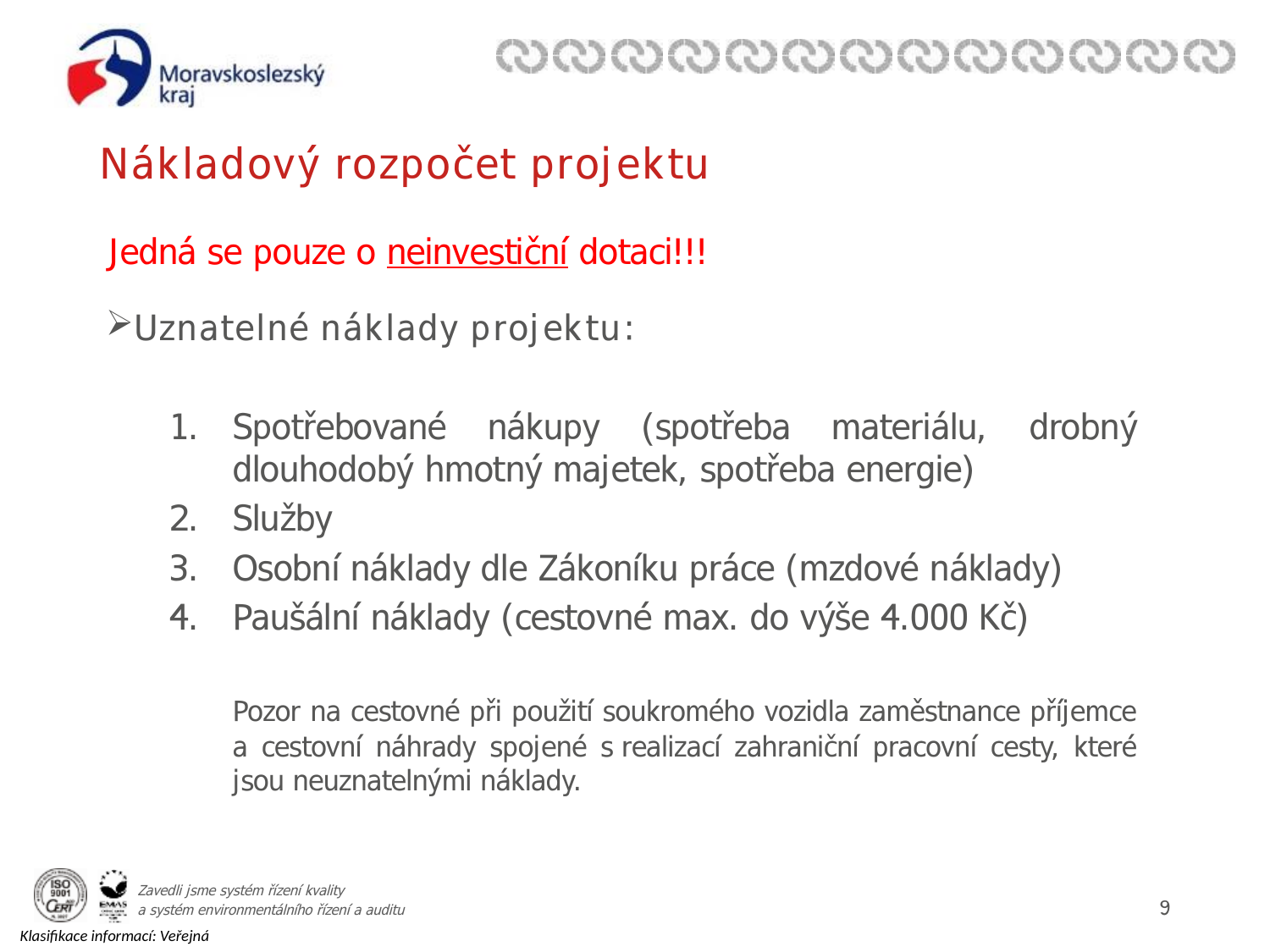

# Nákladový rozpočet projektu

Jedná se pouze o neinvestiční dotaci!!!

Uznatelné náklady projektu:

Spotřebované nákupy (spotřeba materiálu, drobný dlouhodobý hmotný majetek, spotřeba energie)
Služby
Osobní náklady dle Zákoníku práce (mzdové náklady)
Paušální náklady (cestovné max. do výše 4.000 Kč)

	Pozor na cestovné při použití soukromého vozidla zaměstnance příjemce a cestovní náhrady spojené s realizací zahraniční pracovní cesty, které jsou neuznatelnými náklady.

9